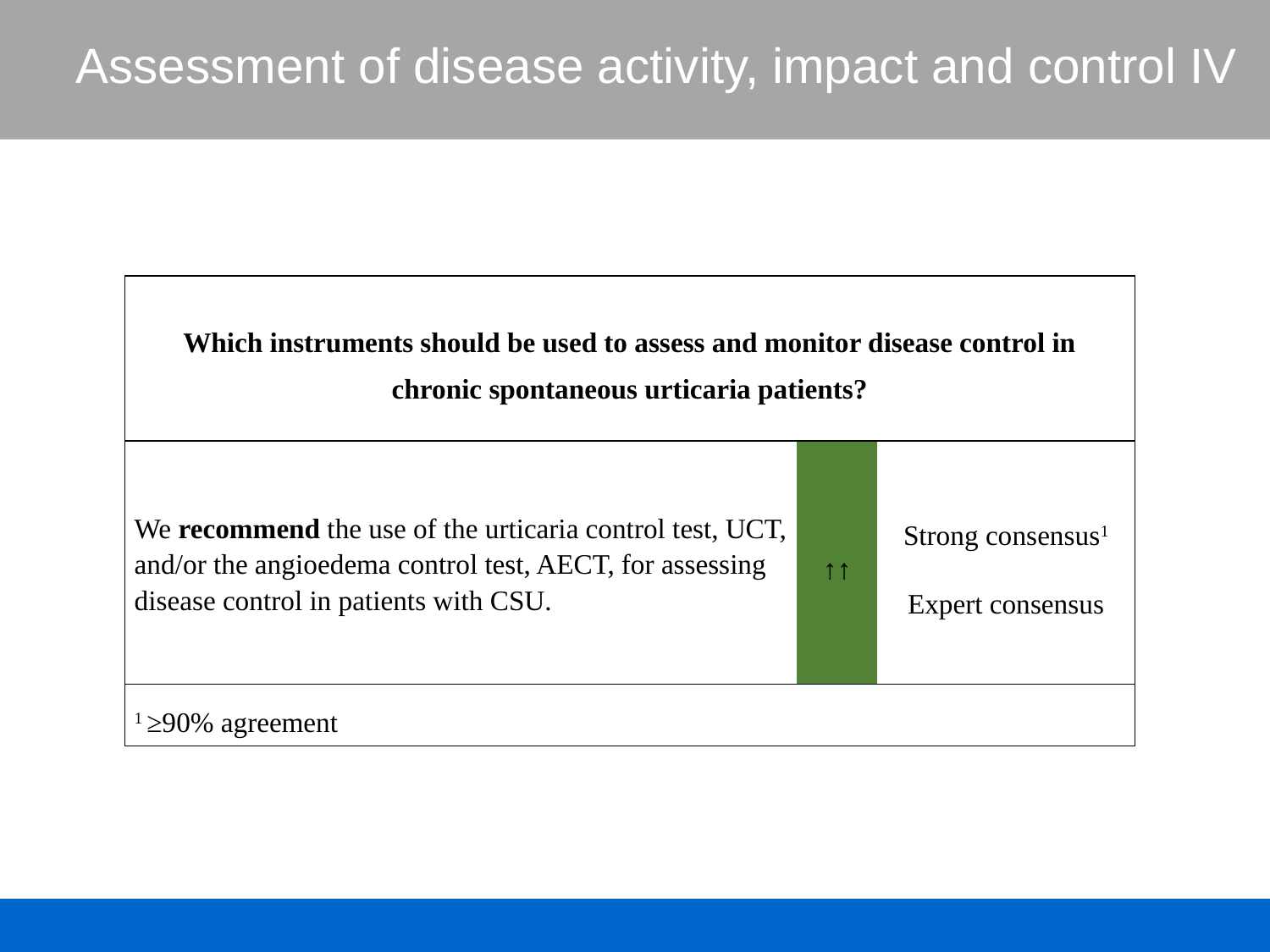

# Assessment of disease activity, impact and control IV
| Which instruments should be used to assess and monitor disease control in chronic spontaneous urticaria patients? |  |  |
| --- | --- | --- |
| We recommend the use of the urticaria control test, UCT, and/or the angioedema control test, AECT, for assessing disease control in patients with CSU. | ↑↑ | Strong consensus1 Expert consensus |
| 1 ≥90% agreement |  |  |